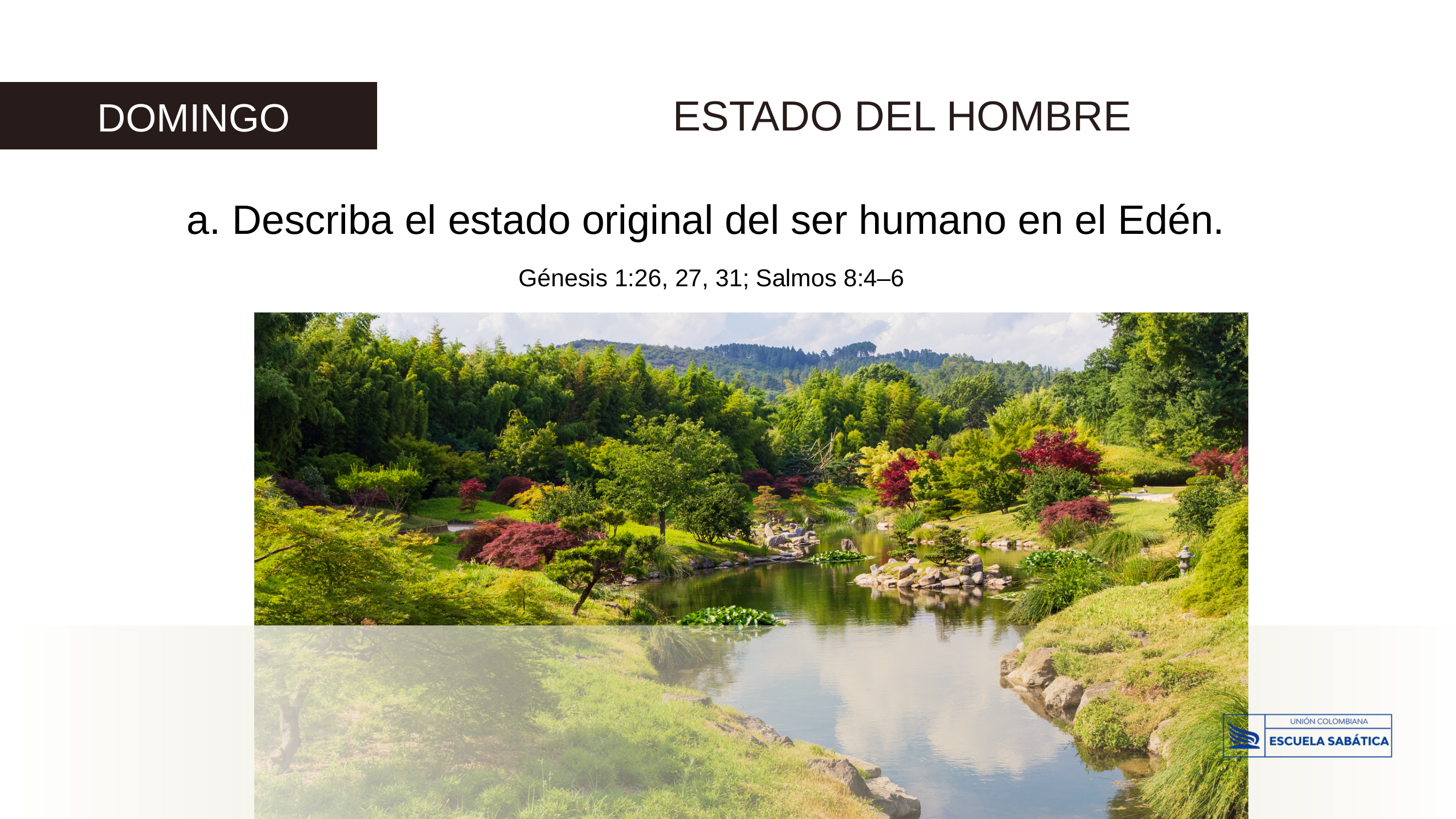

ESTADO DEL HOMBRE
 DOMINGO
a. Describa el estado original del ser humano en el Edén.
Génesis 1:26, 27, 31; Salmos 8:4–6